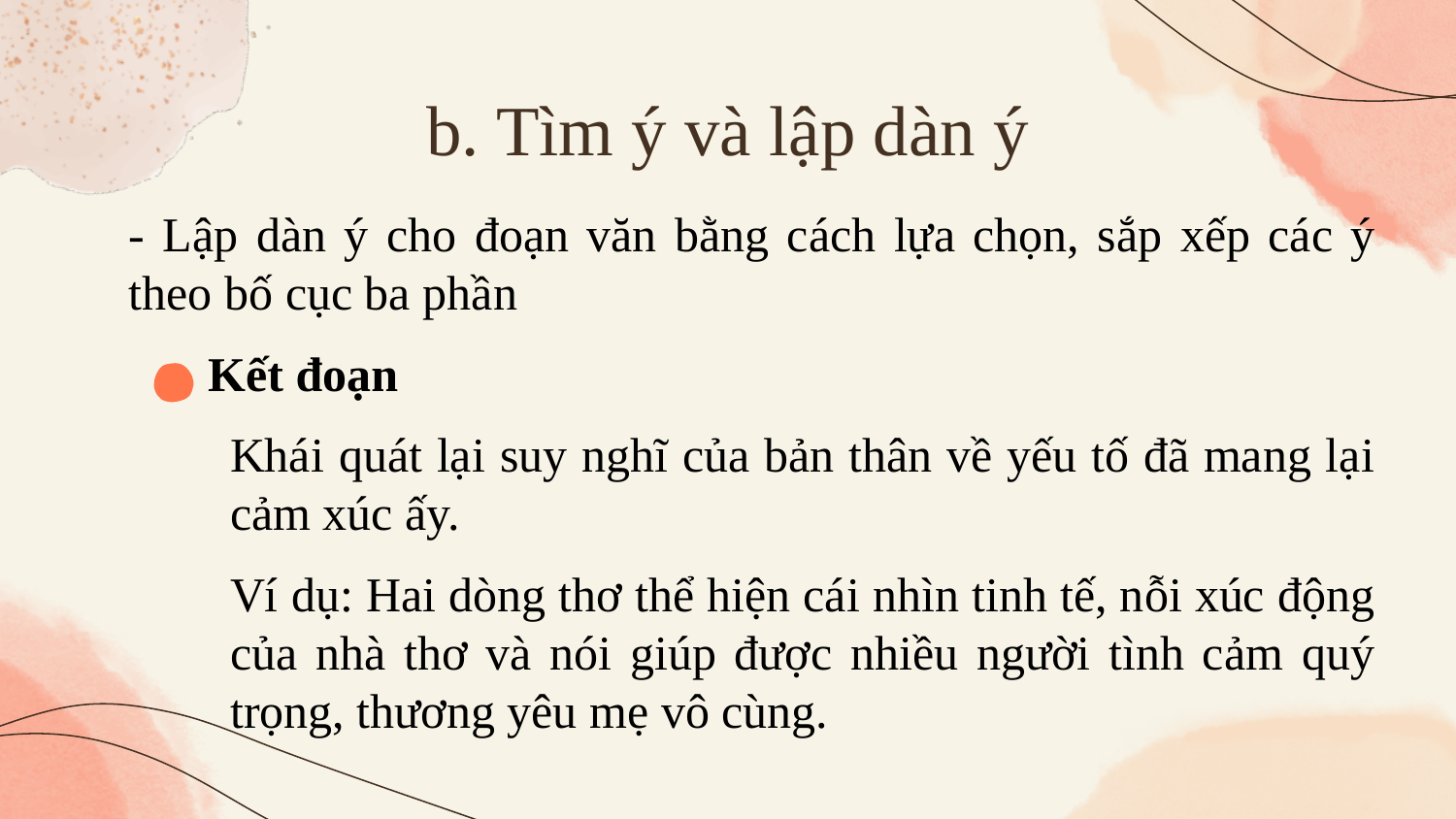

# b. Tìm ý và lập dàn ý
- Lập dàn ý cho đoạn văn bằng cách lựa chọn, sắp xếp các ý theo bố cục ba phần
Kết đoạn

Khái quát lại suy nghĩ của bản thân về yếu tố đã mang lại cảm xúc ấy.
Ví dụ: Hai dòng thơ thể hiện cái nhìn tinh tế, nỗi xúc động của nhà thơ và nói giúp được nhiều người tình cảm quý trọng, thương yêu mẹ vô cùng.